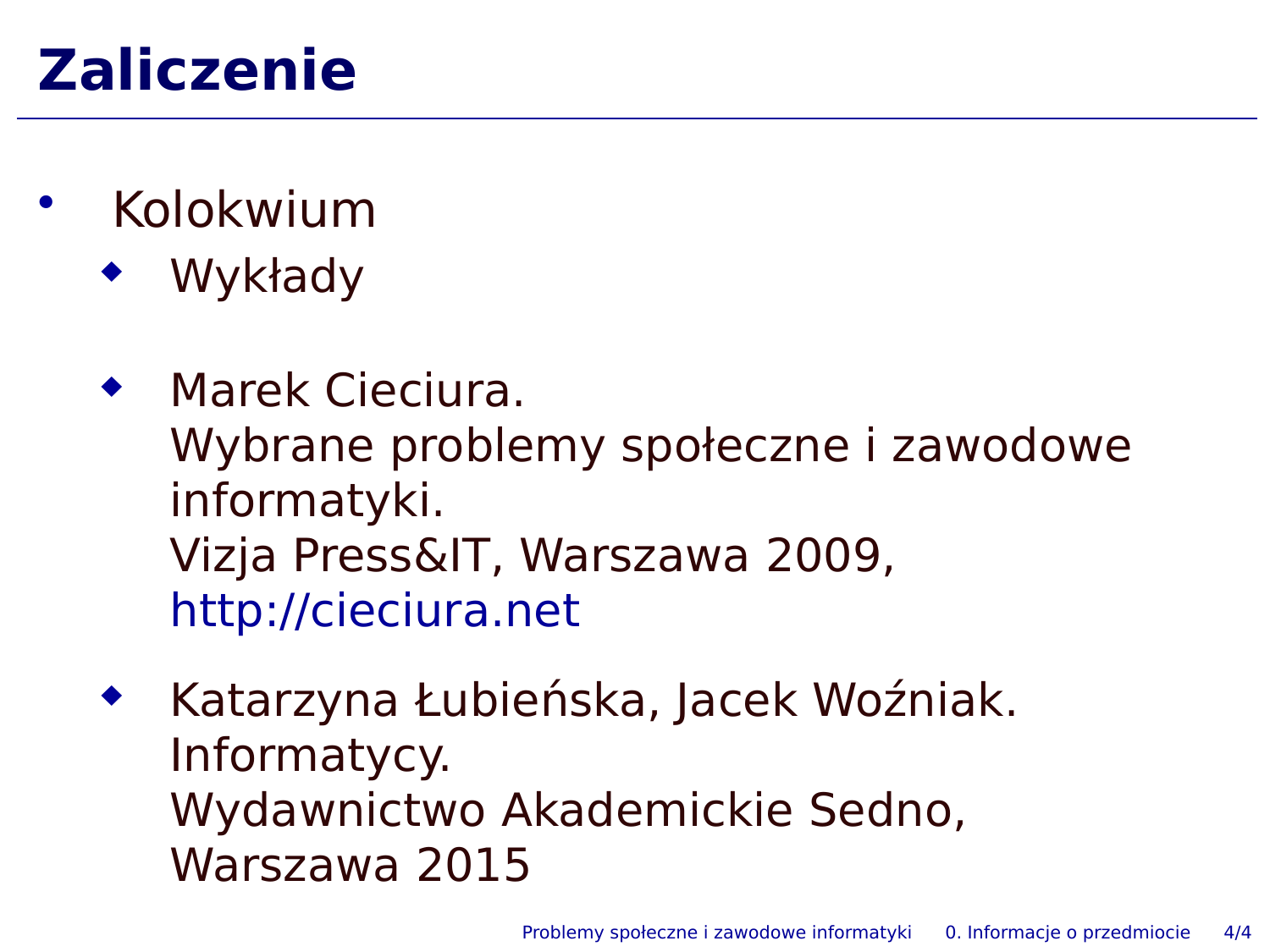

# Zaliczenie

Kolokwium
Wykłady

Marek Cieciura.
Wybrane problemy społeczne i zawodowe informatyki.
Vizja Press&IT, Warszawa 2009, http://cieciura.net
Katarzyna Łubieńska, Jacek Woźniak.
Informatycy.
Wydawnictwo Akademickie Sedno,
Warszawa 2015
Problemy społeczne i zawodowe informatyki      0. Informacje o przedmiocie      4/4